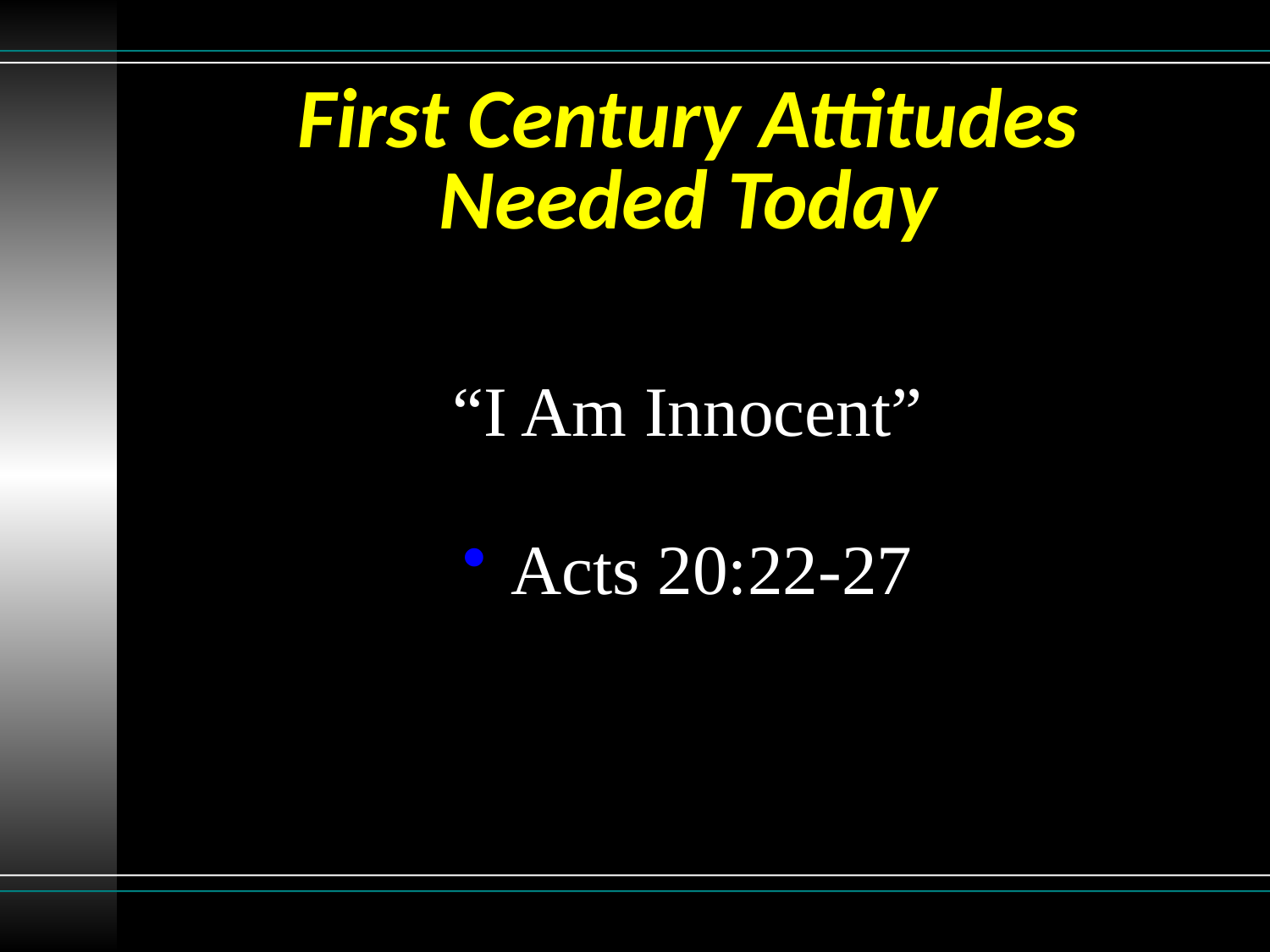

# First Century Attitudes Needed Today
“I Am Innocent”

Acts 20:22-27